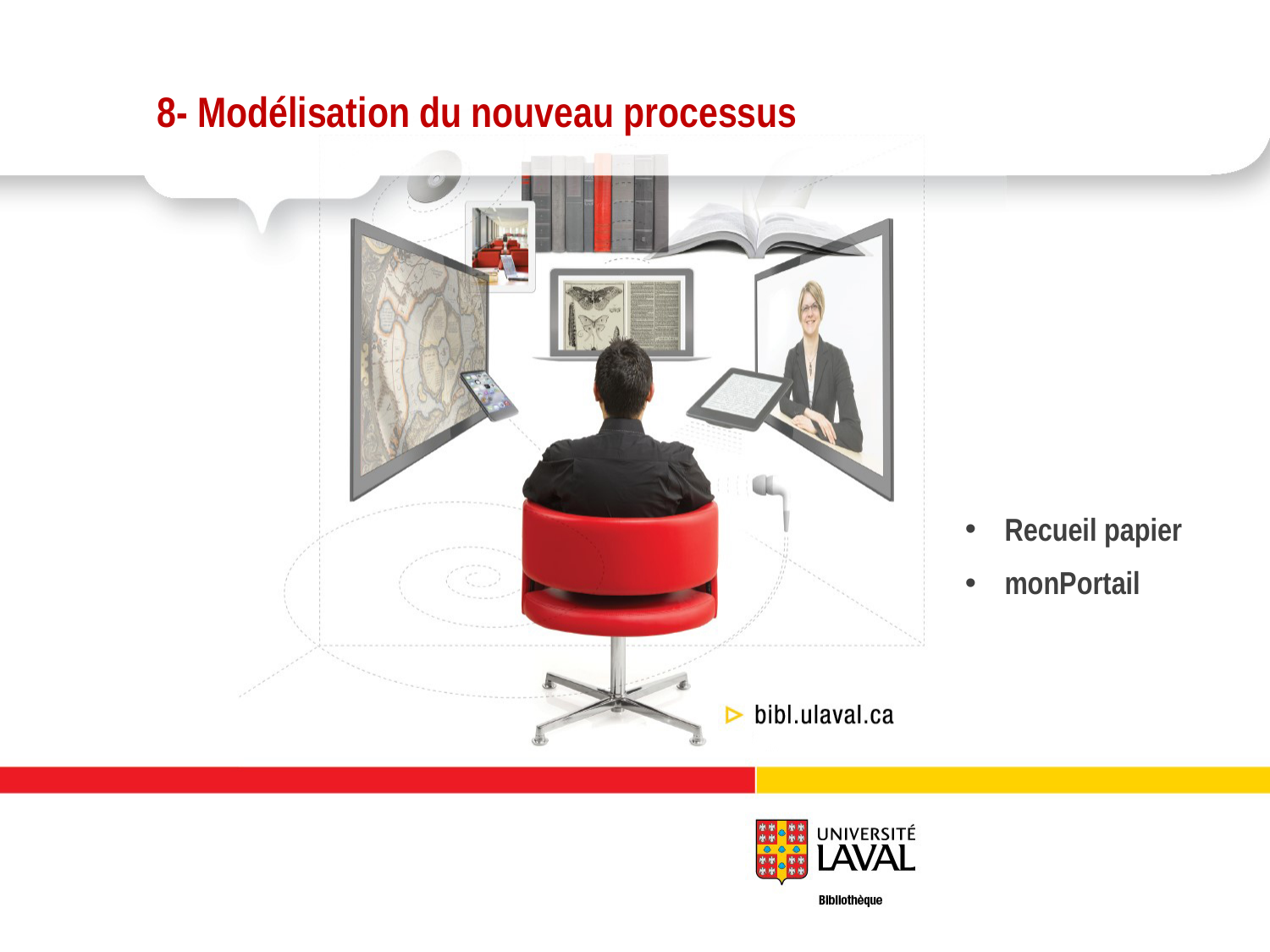

8- Modélisation du nouveau processus
Recueil papier
monPortail